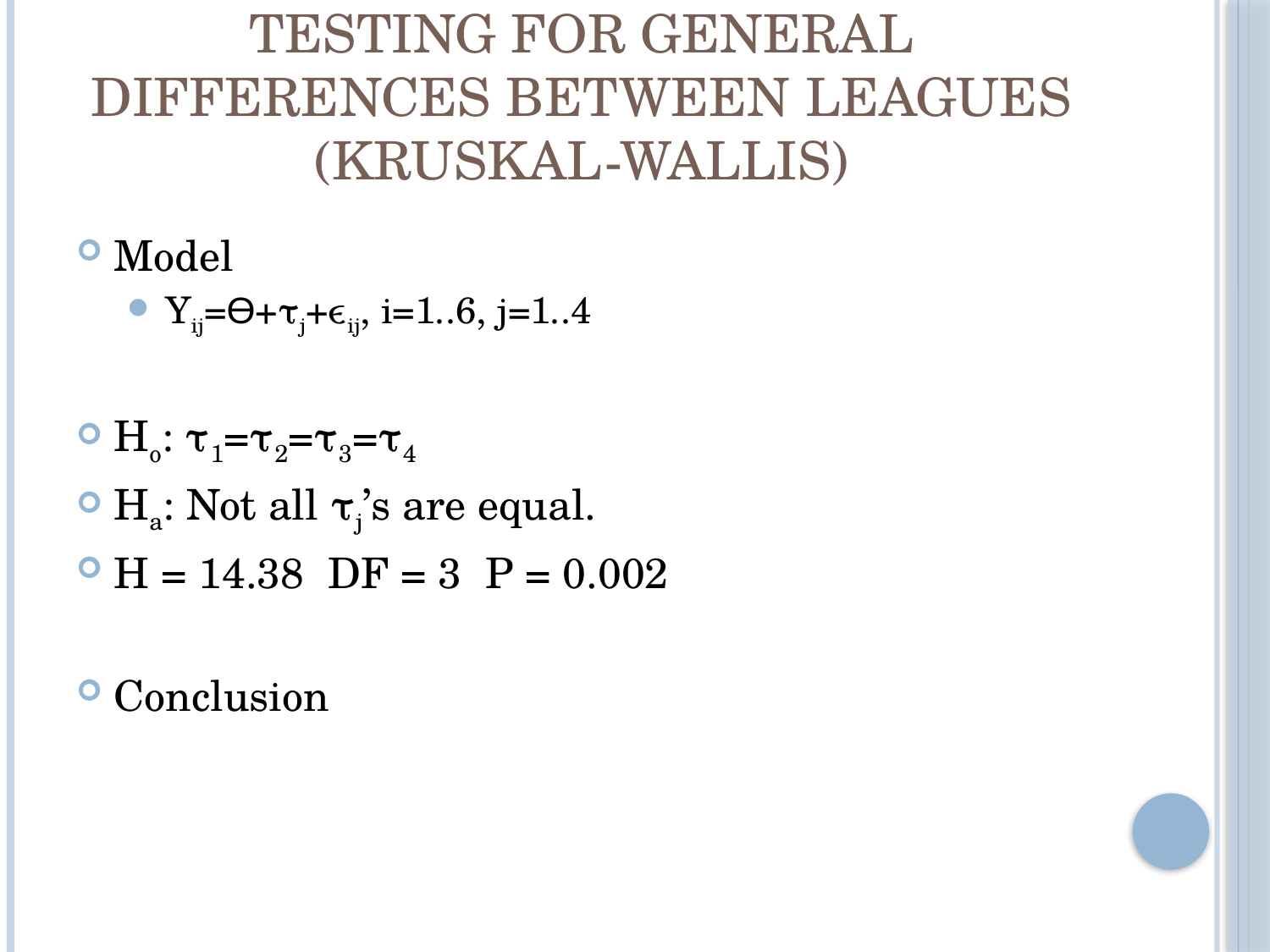

# Testing for general differences between leagues (Kruskal-Wallis)
Model
Yij=Ɵ+τj+ϵij, i=1..6, j=1..4

Ho: τ1=τ2=τ3=τ4
Ha: Not all τj’s are equal.
H = 14.38  DF = 3  P = 0.002

Conclusion